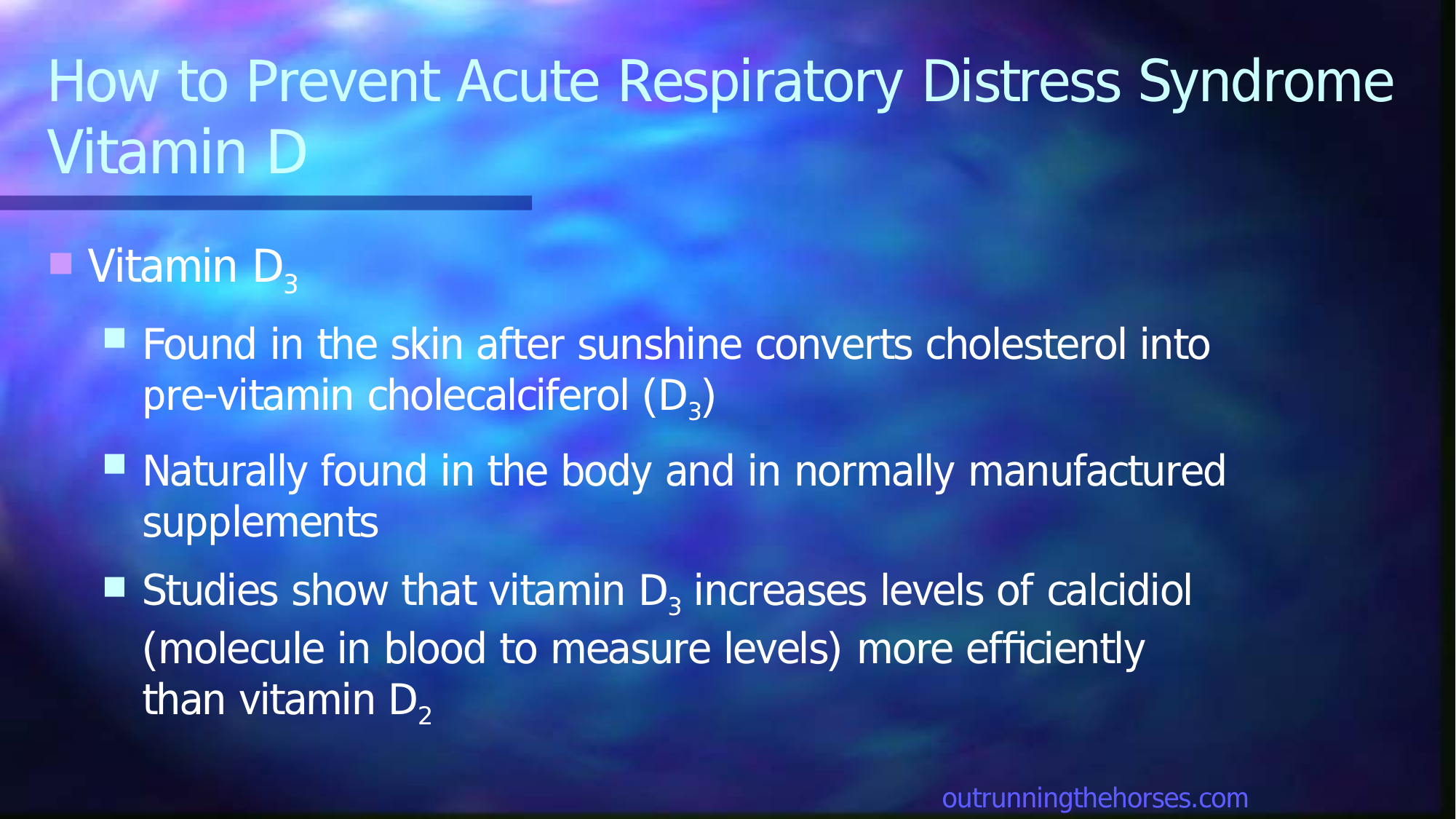

# How to Prevent Acute Respiratory Distress Syndrome Vitamin D
Vitamin D3
Found in the skin after sunshine converts cholesterol into pre-vitamin cholecalciferol (D3)
Naturally found in the body and in normally manufactured supplements
Studies show that vitamin D3 increases levels of calcidiol (molecule in blood to measure levels) more efficiently than vitamin D2
outrunningthehorses.com